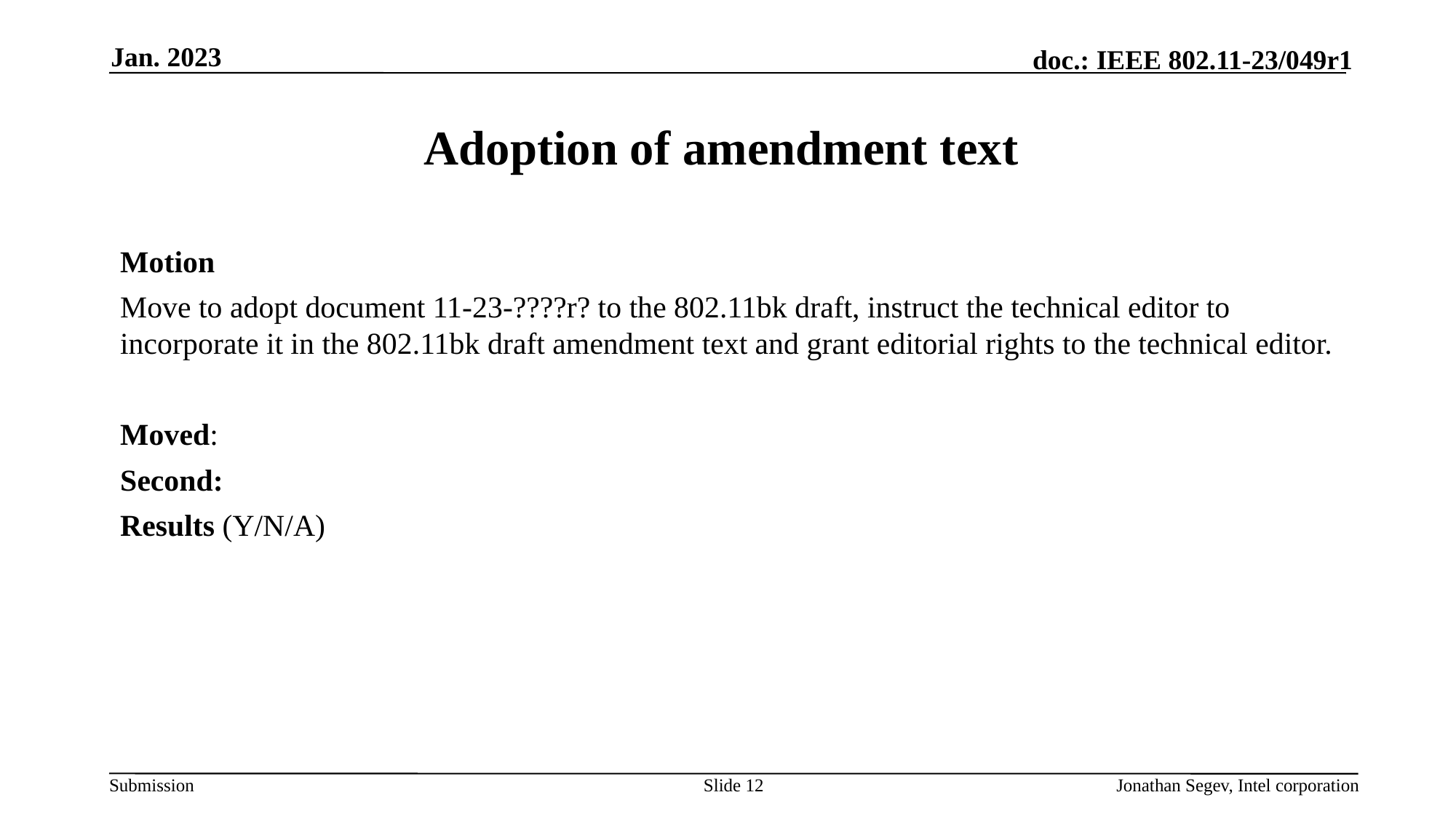

Jan. 2023
# Adoption of amendment text
Motion
Move to adopt document 11-23-????r? to the 802.11bk draft, instruct the technical editor to incorporate it in the 802.11bk draft amendment text and grant editorial rights to the technical editor.

Moved:
Second:
Results (Y/N/A)

Slide 12
Jonathan Segev, Intel corporation